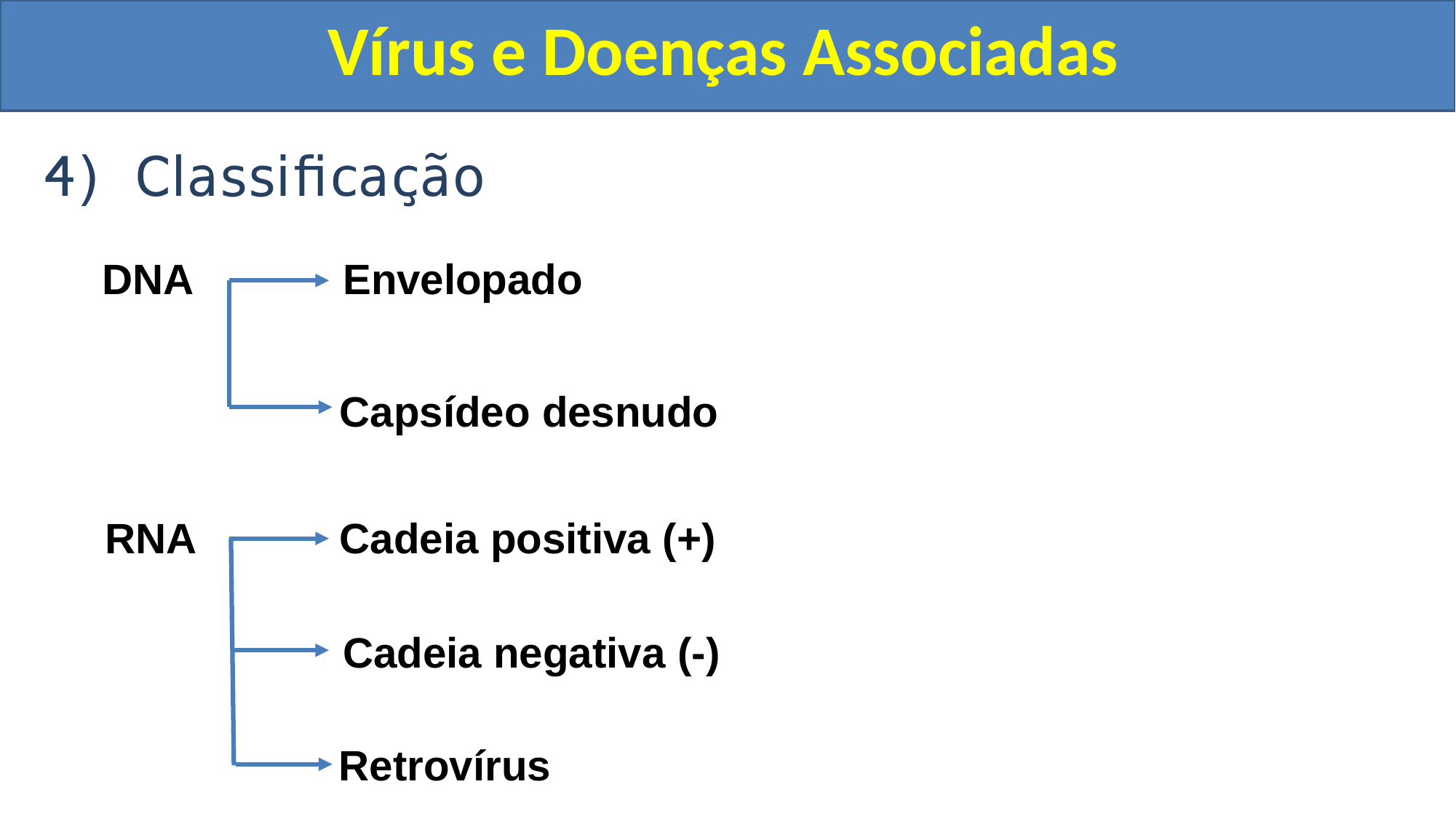

Vírus e Doenças Associadas
4)  Classificação

DNA
Envelopado
Capsídeo desnudo
RNA
Cadeia positiva (+)
Cadeia negativa (-)
Retrovírus